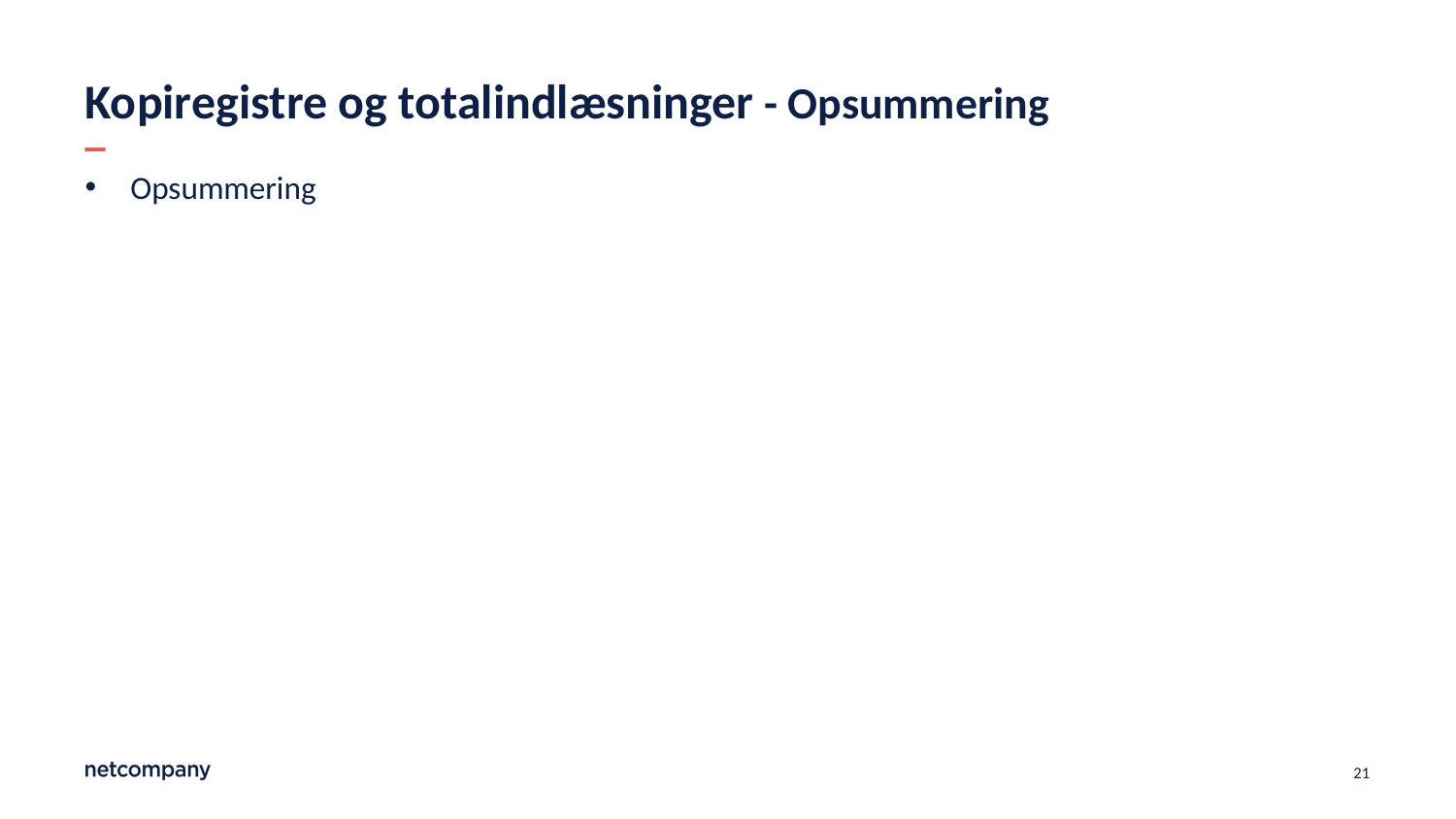

# Kopiregistre og totalindlæsninger - Opsummering
Opsummering